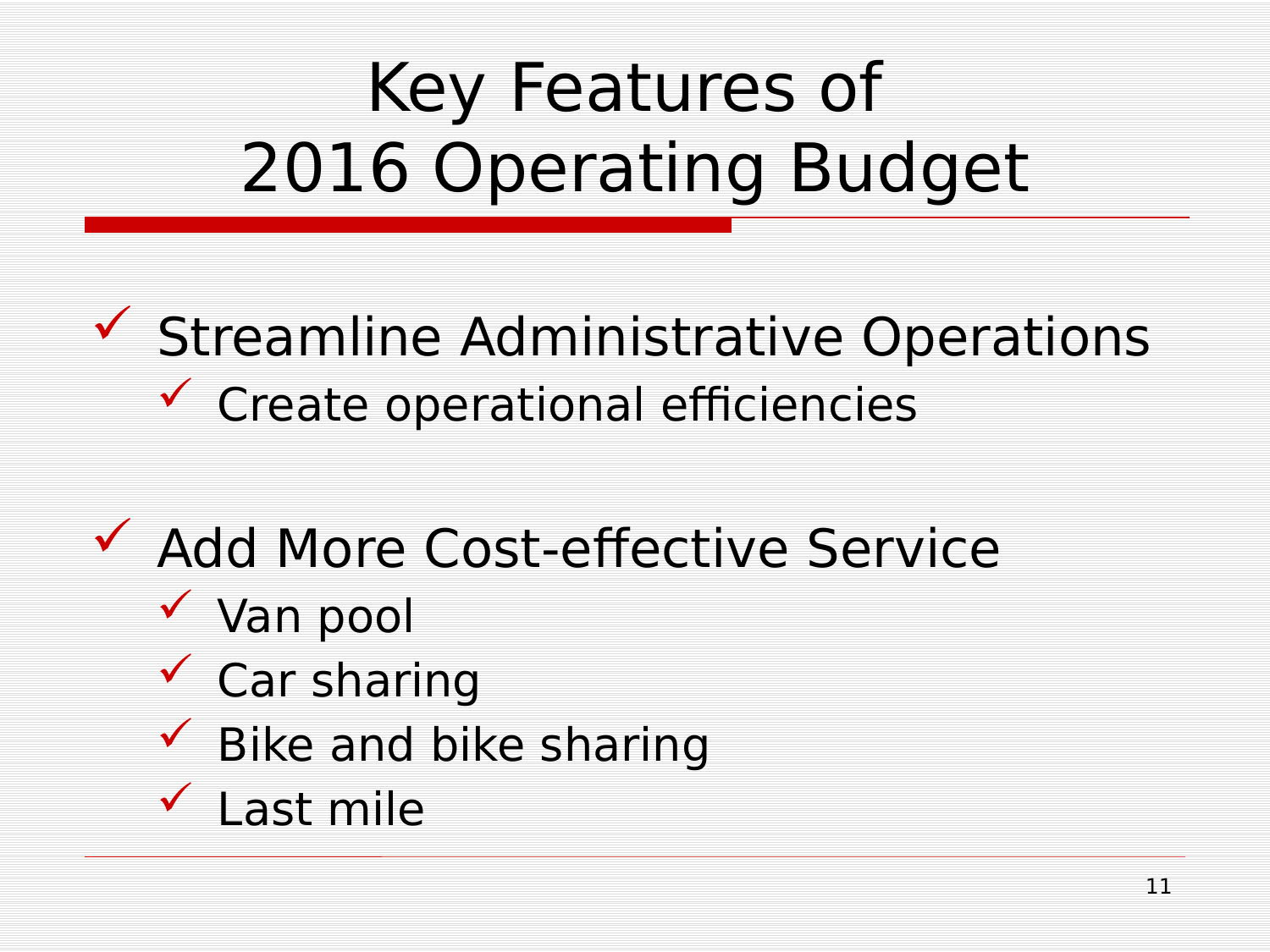

# Key Features of 2016 Operating Budget
Streamline Administrative Operations
Create operational efficiencies

Add More Cost-effective Service
Van pool
Car sharing
Bike and bike sharing
Last mile

11